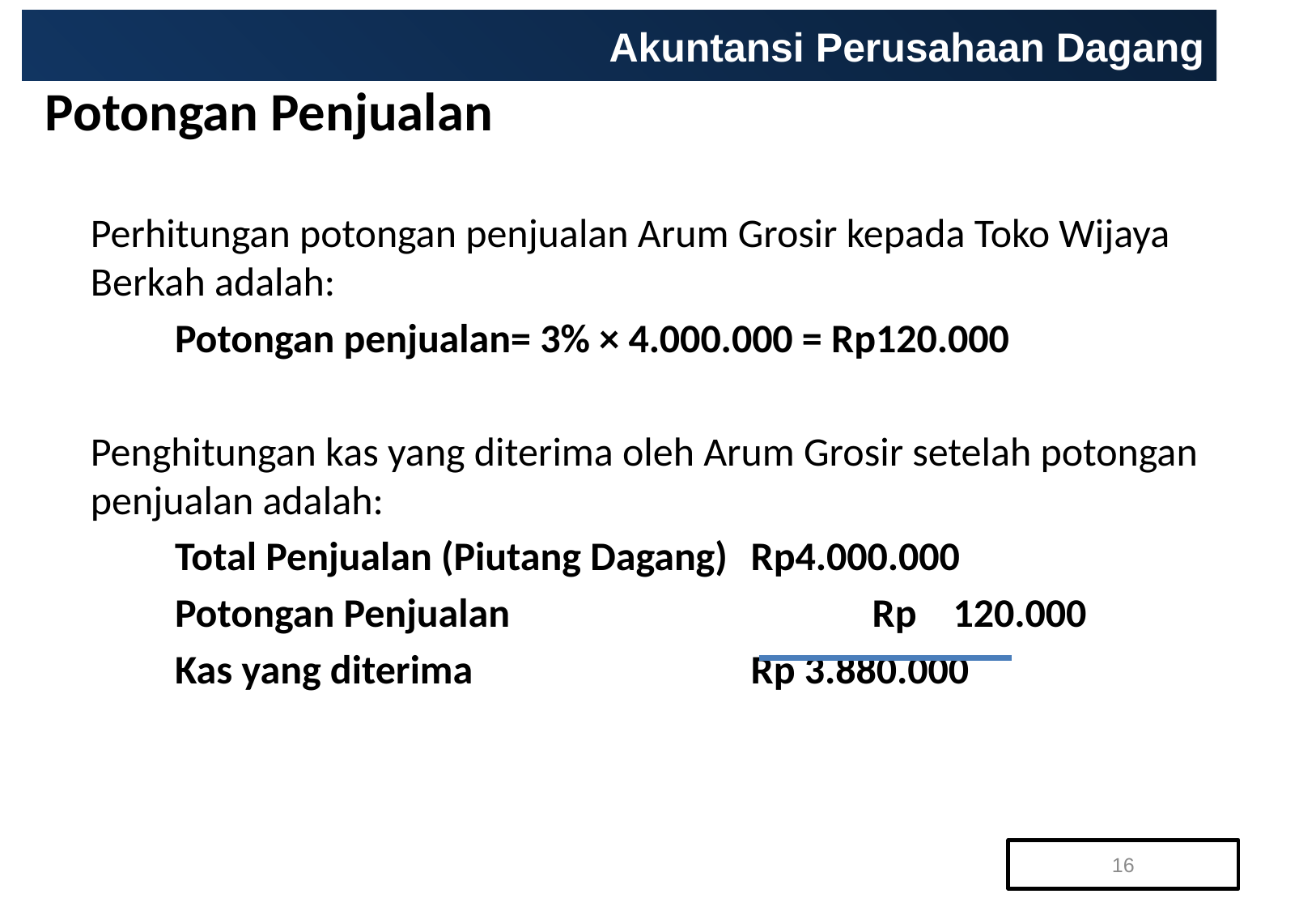

# Akuntansi Perusahaan Dagang
Potongan Penjualan

 	Perhitungan potongan penjualan Arum Grosir kepada Toko Wijaya Berkah adalah:
Potongan penjualan= 3% × 4.000.000 = Rp120.000

	Penghitungan kas yang diterima oleh Arum Grosir setelah potongan penjualan adalah:
Total Penjualan (Piutang Dagang)	Rp4.000.000
Potongan Penjualan			Rp    120.000
Kas yang diterima			Rp 3.880.000

16